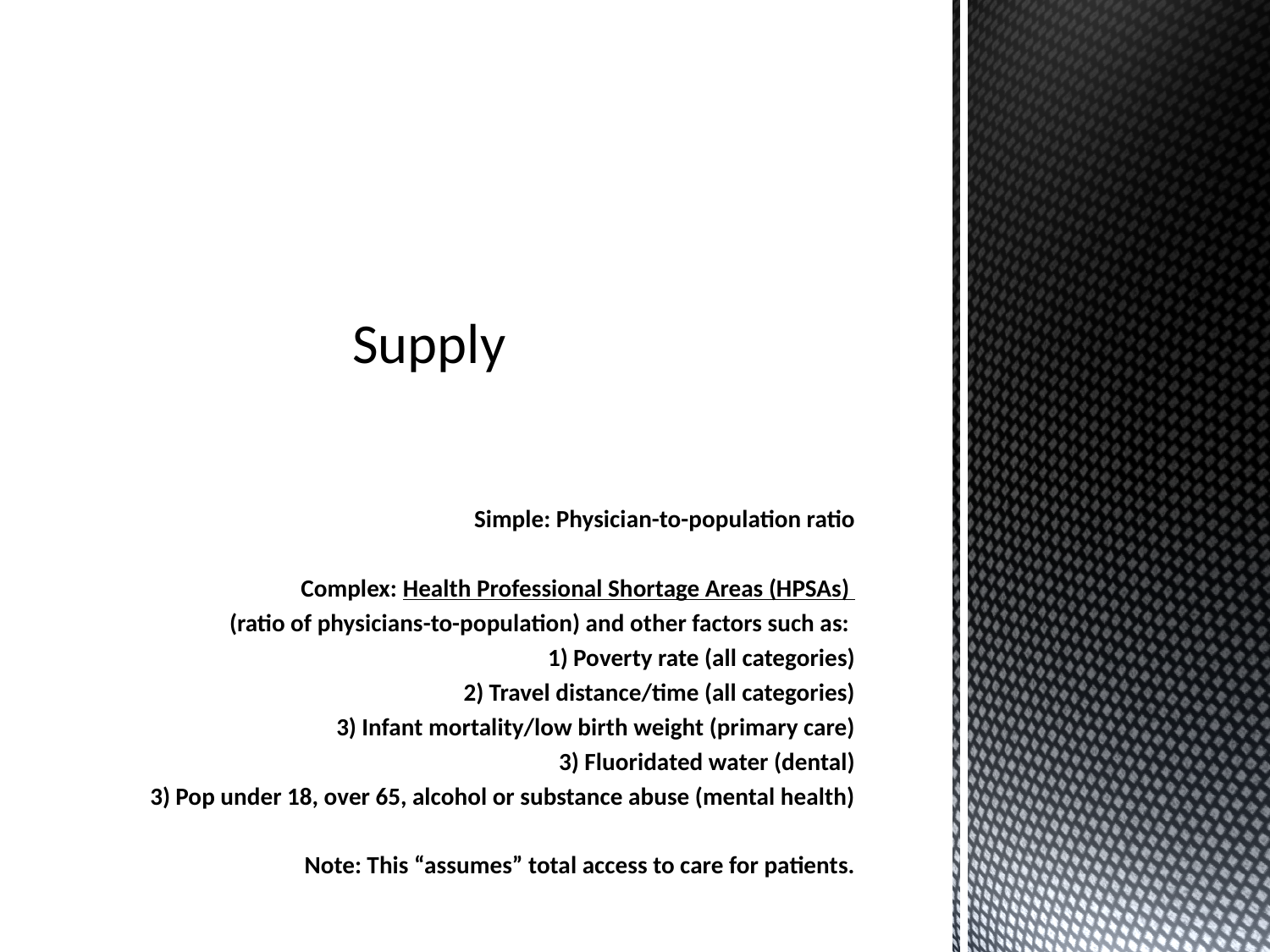

# Supply
Simple: Physician-to-population ratio

Complex: Health Professional Shortage Areas (HPSAs)
(ratio of physicians-to-population) and other factors such as:
1) Poverty rate (all categories)
2) Travel distance/time (all categories)
3) Infant mortality/low birth weight (primary care)
3) Fluoridated water (dental)
3) Pop under 18, over 65, alcohol or substance abuse (mental health)

Note: This “assumes” total access to care for patients.